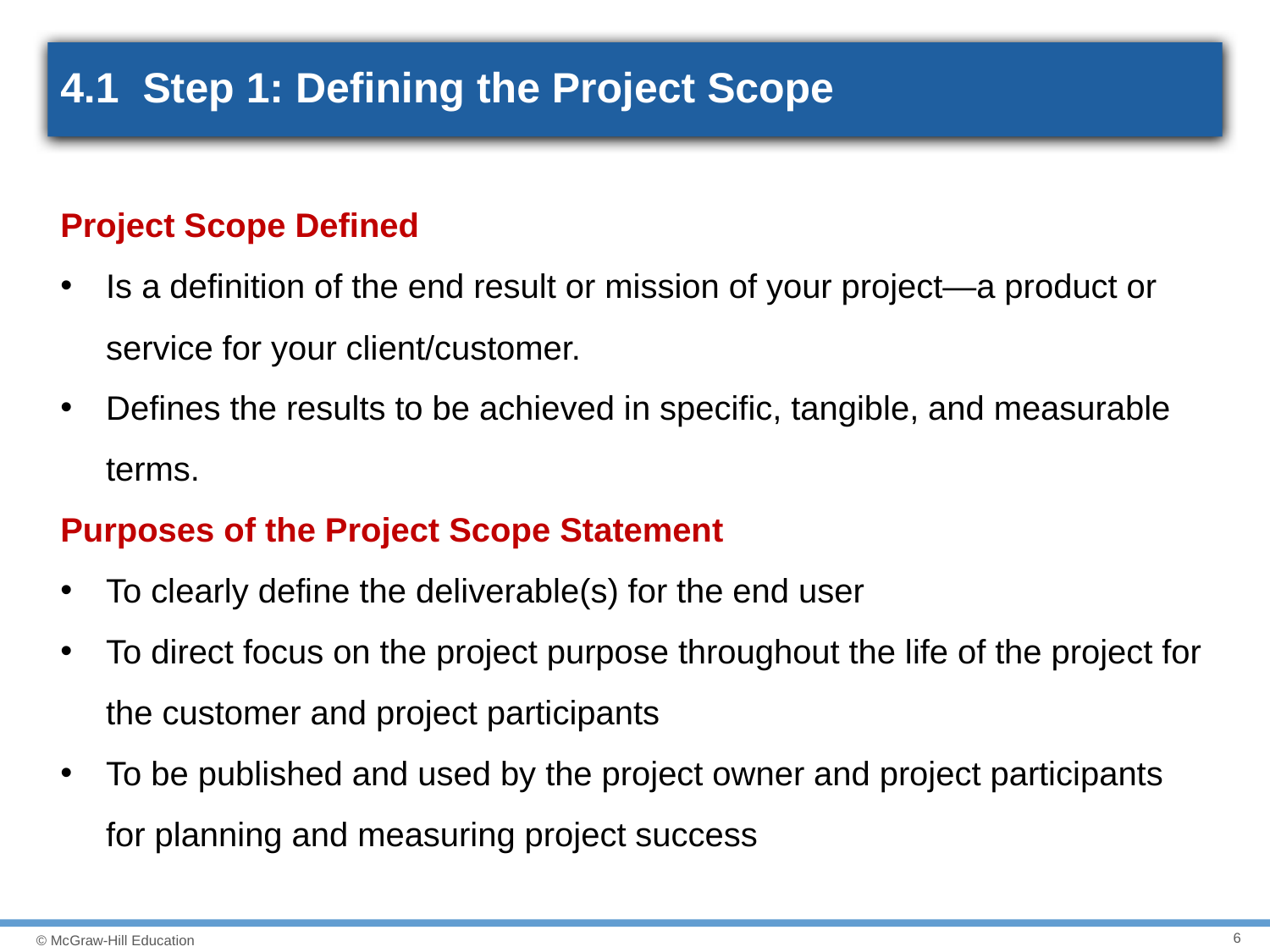

# 4.1  Step 1: Defining the Project Scope
Project Scope Defined
Is a definition of the end result or mission of your project—a product or service for your client/customer.
Defines the results to be achieved in specific, tangible, and measurable terms.
Purposes of the Project Scope Statement
To clearly define the deliverable(s) for the end user
To direct focus on the project purpose throughout the life of the project for the customer and project participants
To be published and used by the project owner and project participants for planning and measuring project success

6